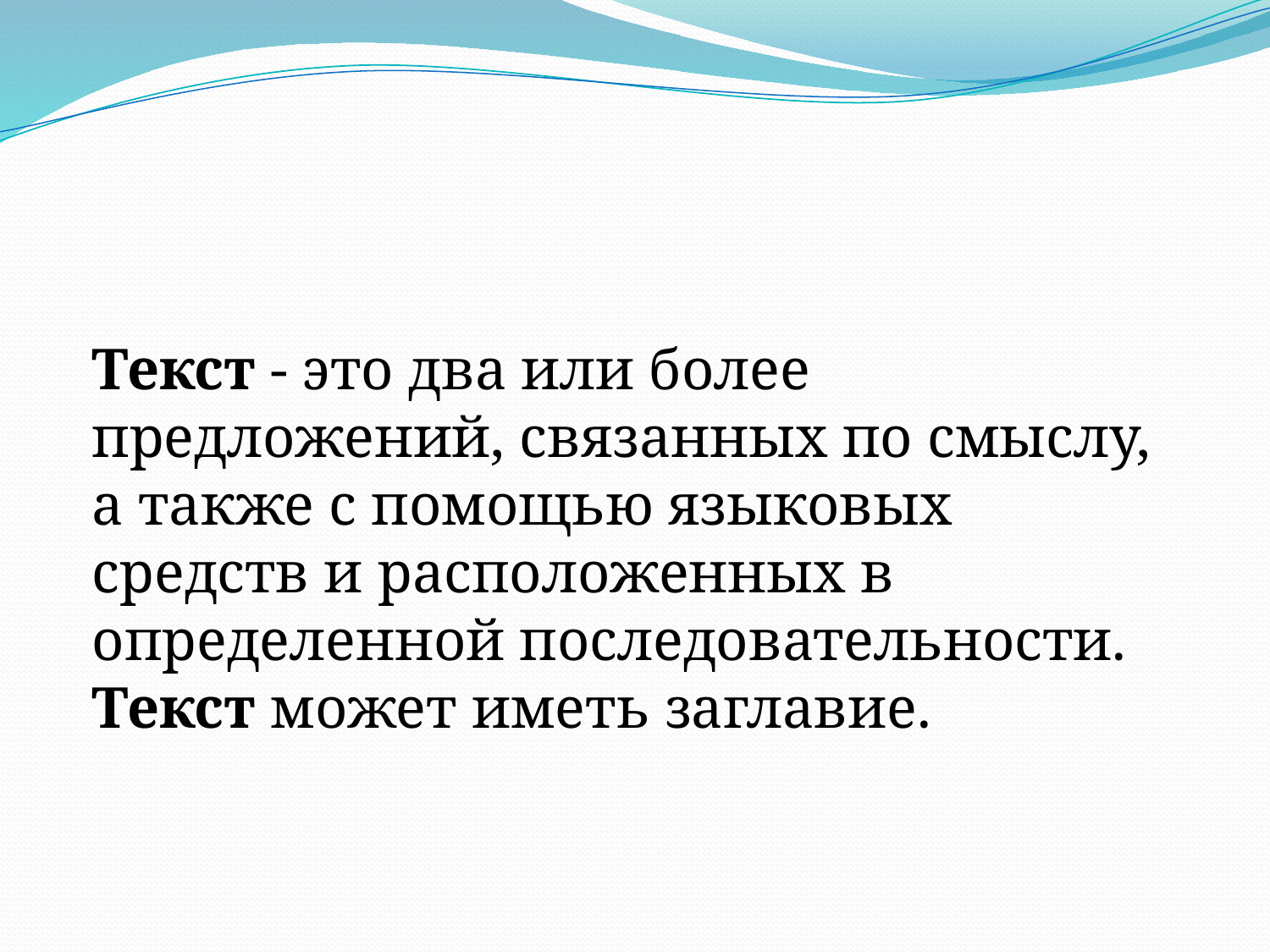

#
Текст - это два или более предложений, связанных по смыслу, а также с помощью языковых средств и расположенных в определенной последовательности. Текст может иметь заглавие.